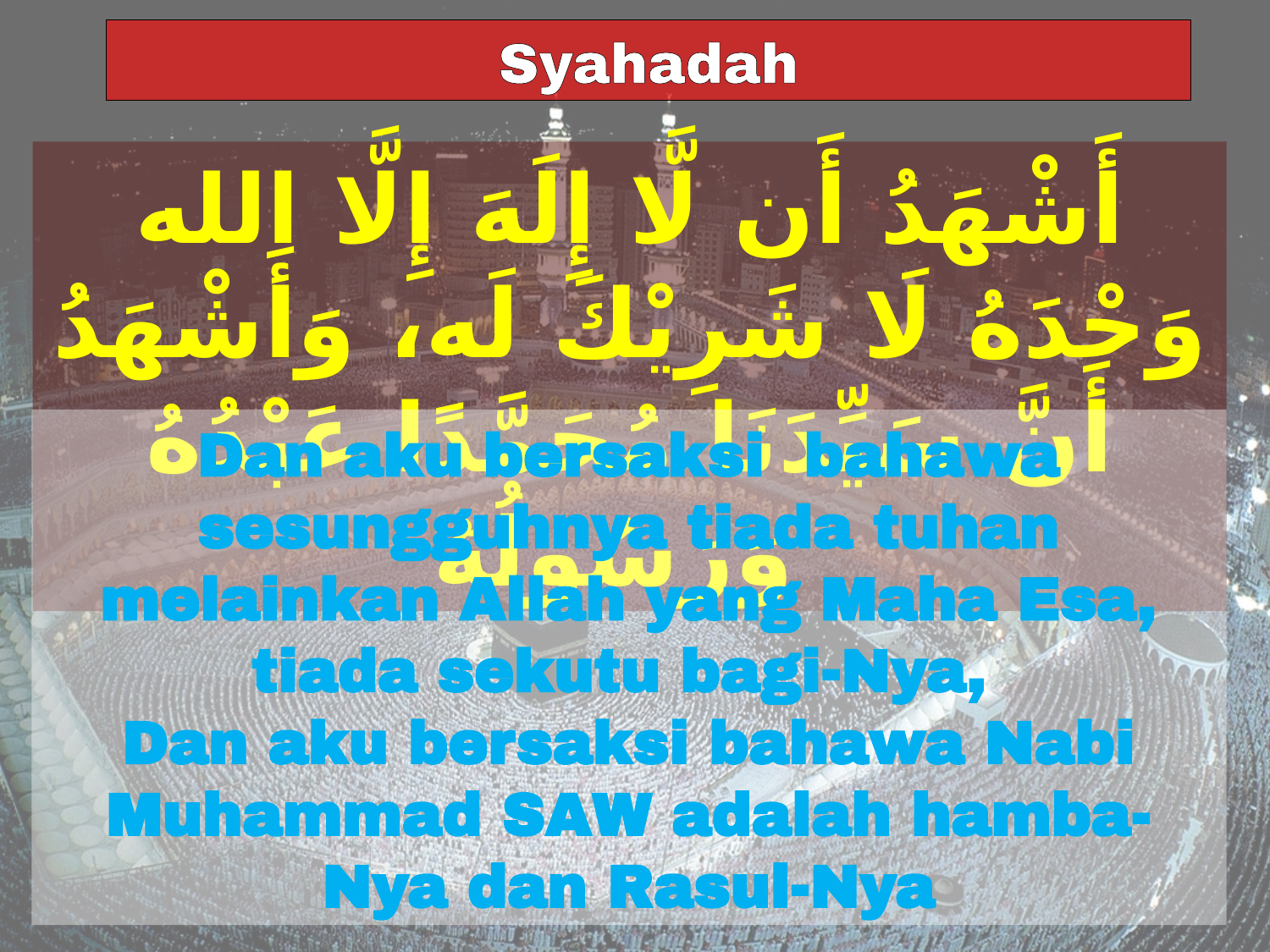

Syahadah
أَشْهَدُ أَن لَّا إِلَهَ إِلَّا الله وَحْدَهُ لَا شَرِيْكَ لَه، وَأَشْهَدُ أَنَّ سَيِّدَنَا مُحَمَّدًا عَبْدُهُ وَرَسُولُهُ
Dan aku bersaksi  bahawa sesungguhnya tiada tuhan melainkan Allah yang Maha Esa, tiada sekutu bagi-Nya,
Dan aku bersaksi bahawa Nabi Muhammad SAW adalah hamba-Nya dan Rasul-Nya